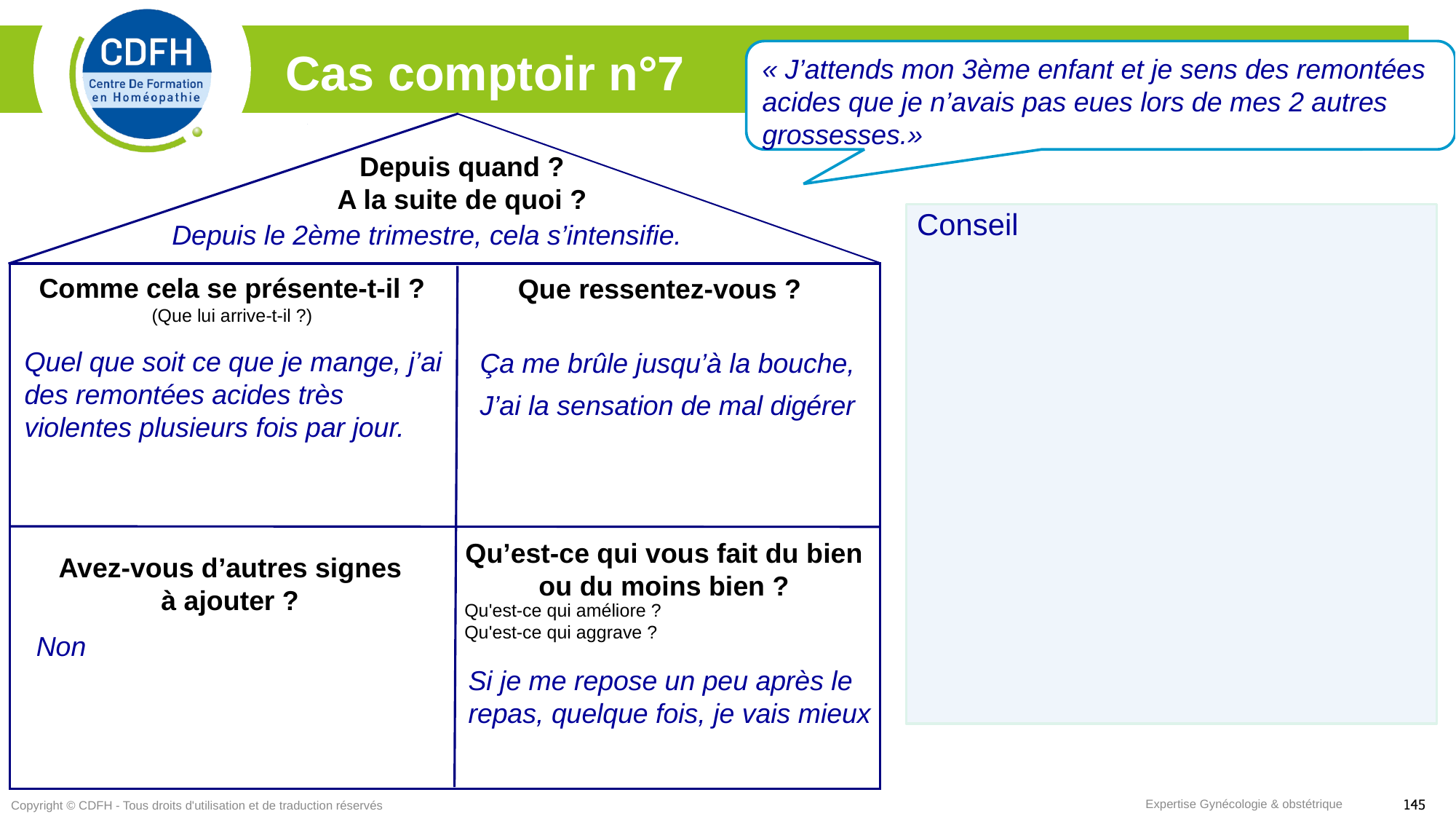

« J’attends mon 3ème enfant et je sens des remontées acides que je n’avais pas eues lors de mes 2 autres grossesses.»
Cas comptoir n°7

Depuis quand ?
A la suite de quoi ?
Que ressentez-vous ?
Qu’est-ce qui vous fait du bien ou du moins bien ?
Avez-vous d’autres signes
à ajouter ?
Conseil

Depuis le 2ème trimestre, cela s’intensifie.
Comme cela se présente-t-il ?
(Que lui arrive-t-il ?)
Quel que soit ce que je mange, j’ai des remontées acides très violentes plusieurs fois par jour.
Ça me brûle jusqu’à la bouche,
J’ai la sensation de mal digérer

Qu'est-ce qui améliore ?
Qu'est-ce qui aggrave ?
Non
Si je me repose un peu après le repas, quelque fois, je vais mieux